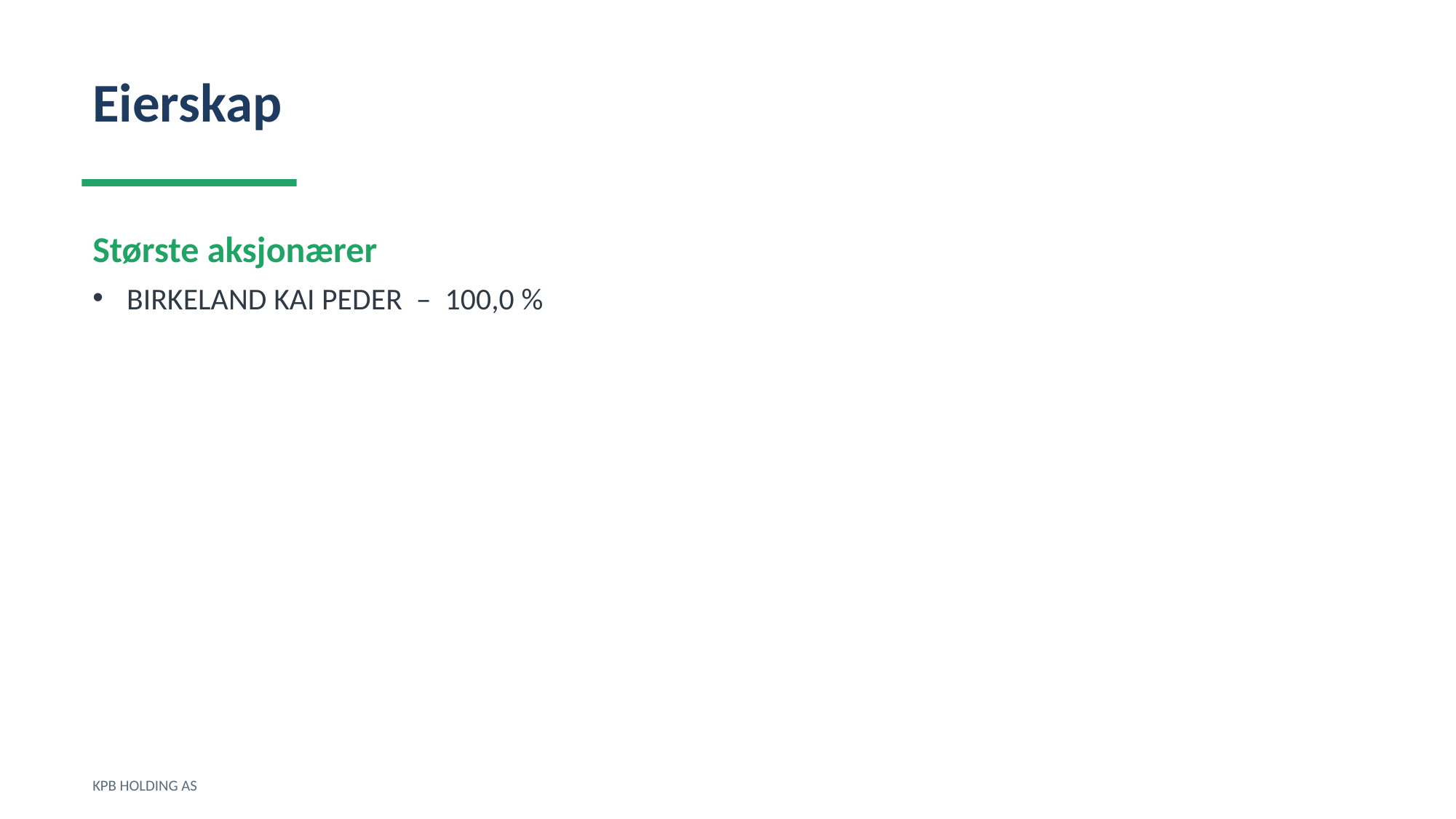

Eierskap

Største aksjonærer
BIRKELAND KAI PEDER  –  100,0 %
KPB HOLDING AS